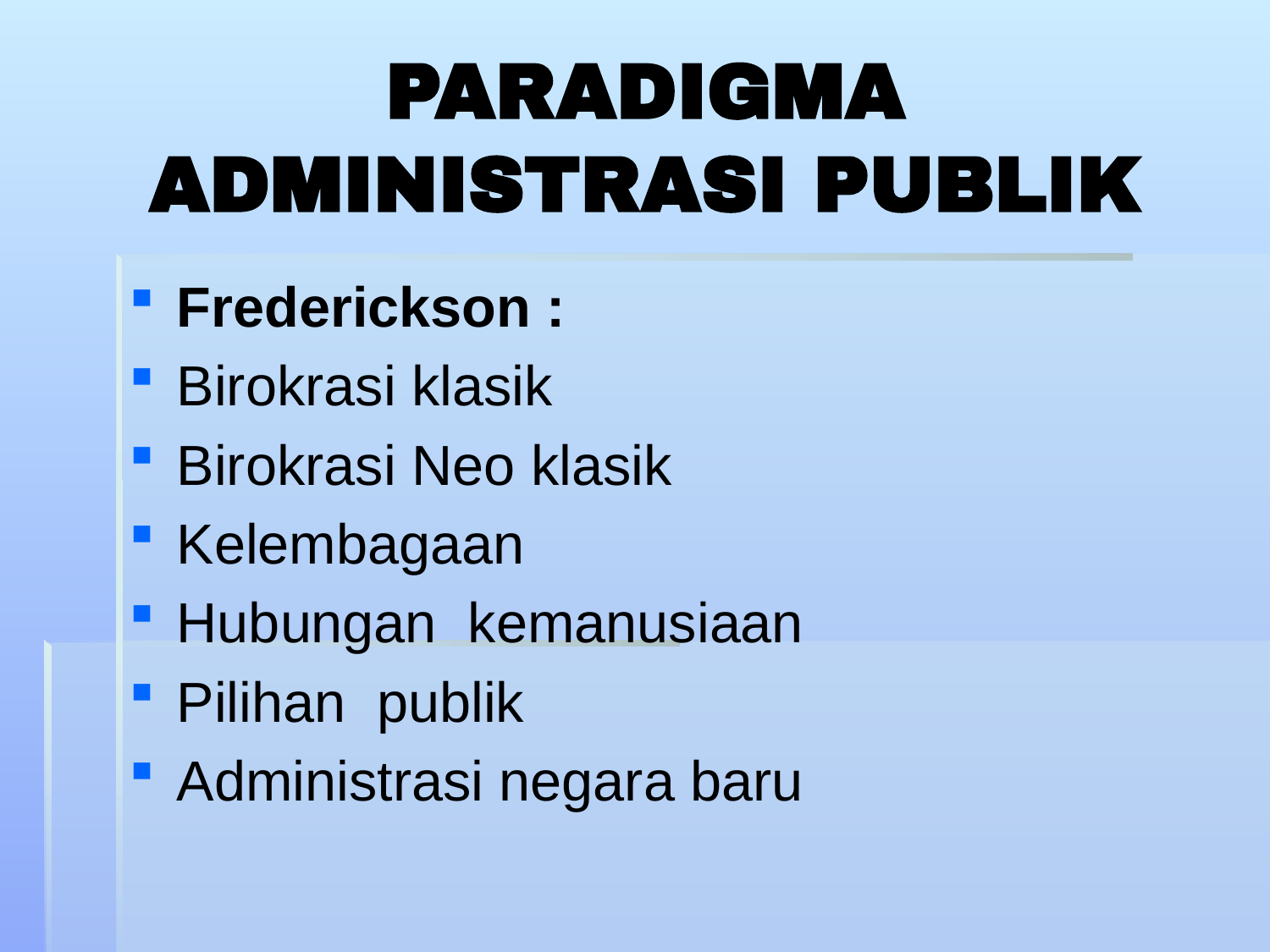

# PARADIGMA ADMINISTRASI PUBLIK
Frederickson :
Birokrasi klasik
Birokrasi Neo klasik
Kelembagaan
Hubungan  kemanusiaan
Pilihan  publik
Administrasi negara baru